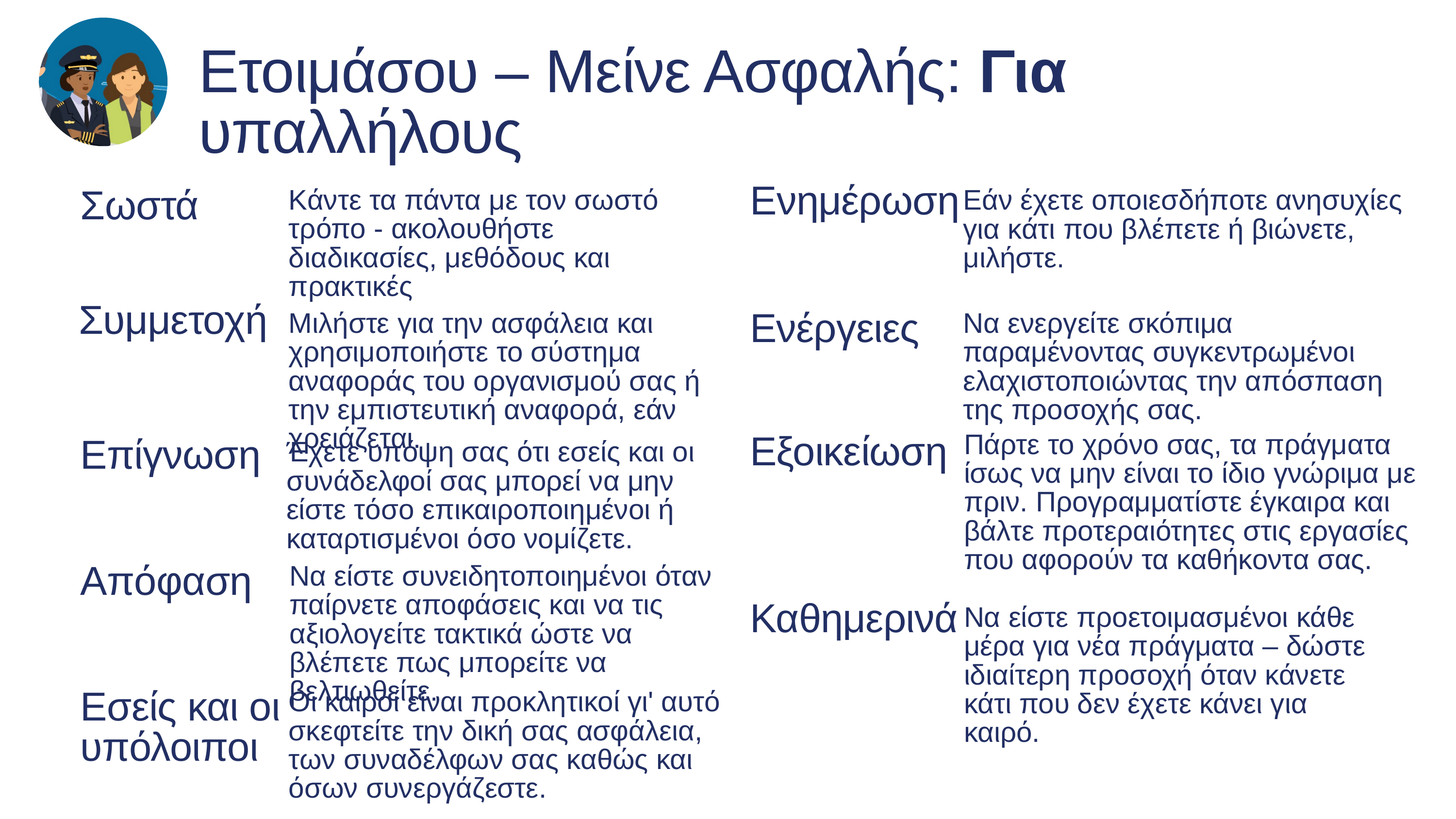

Ετοιμάσου – Μείνε Ασφαλής: Για υπαλλήλους
Ενημέρωση
Κάντε τα πάντα με τον σωστό τρόπο - ακολουθήστε διαδικασίες, μεθόδους και πρακτικές
Εάν έχετε οποιεσδήποτε ανησυχίες για κάτι που βλέπετε ή βιώνετε, μιλήστε.
Σωστά
Συμμετοχή
Μιλήστε για την ασφάλεια και χρησιμοποιήστε το σύστημα αναφοράς του οργανισμού σας ή την εμπιστευτική αναφορά, εάν χρειάζεται.
Ενέργειες
Να ενεργείτε σκόπιμα  παραμένοντας συγκεντρωμένοι  ελαχιστοποιώντας την απόσπαση της προσοχής σας.
Πάρτε το χρόνο σας, τα πράγματα ίσως να μην είναι το ίδιο γνώριμα με πριν. Προγραμματίστε έγκαιρα και βάλτε προτεραιότητες στις εργασίες που αφορούν τα καθήκοντα σας.
Εξοικείωση
Επίγνωση
Έχετε υπόψη σας ότι εσείς και οι συνάδελφοί σας μπορεί να μην είστε τόσο επικαιροποιημένοι ή καταρτισμένοι όσο νομίζετε.
Απόφαση
Να είστε συνειδητοποιημένοι όταν παίρνετε αποφάσεις και να τις αξιολογείτε τακτικά ώστε να βλέπετε πως μπορείτε να βελτιωθείτε.
Καθημερινά
Να είστε προετοιμασμένοι κάθε μέρα για νέα πράγματα – δώστε ιδιαίτερη προσοχή όταν κάνετε κάτι που δεν έχετε κάνει για καιρό.
Εσείς και οι
υπόλοιποι
Οι καιροί είναι προκλητικοί γι' αυτό σκεφτείτε την δική σας ασφάλεια, των συναδέλφων σας καθώς και όσων συνεργάζεστε.